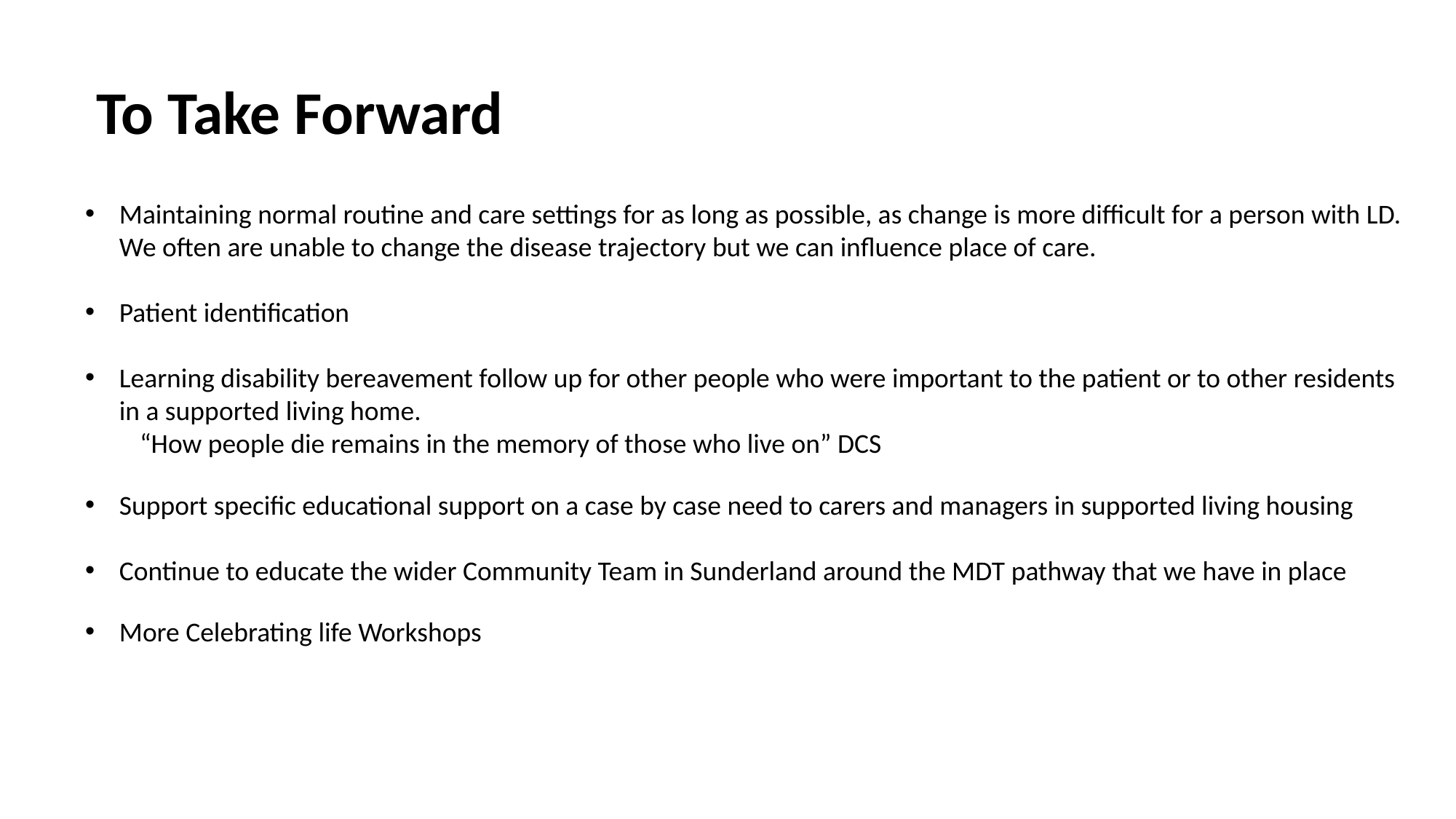

To Take Forward
Maintaining normal routine and care settings for as long as possible, as change is more difficult for a person with LD. We often are unable to change the disease trajectory but we can influence place of care.

Patient identification

Learning disability bereavement follow up for other people who were important to the patient or to other residents in a supported living home.
“How people die remains in the memory of those who live on” DCS
Support specific educational support on a case by case need to carers and managers in supported living housing

Continue to educate the wider Community Team in Sunderland around the MDT pathway that we have in place

More Celebrating life Workshops